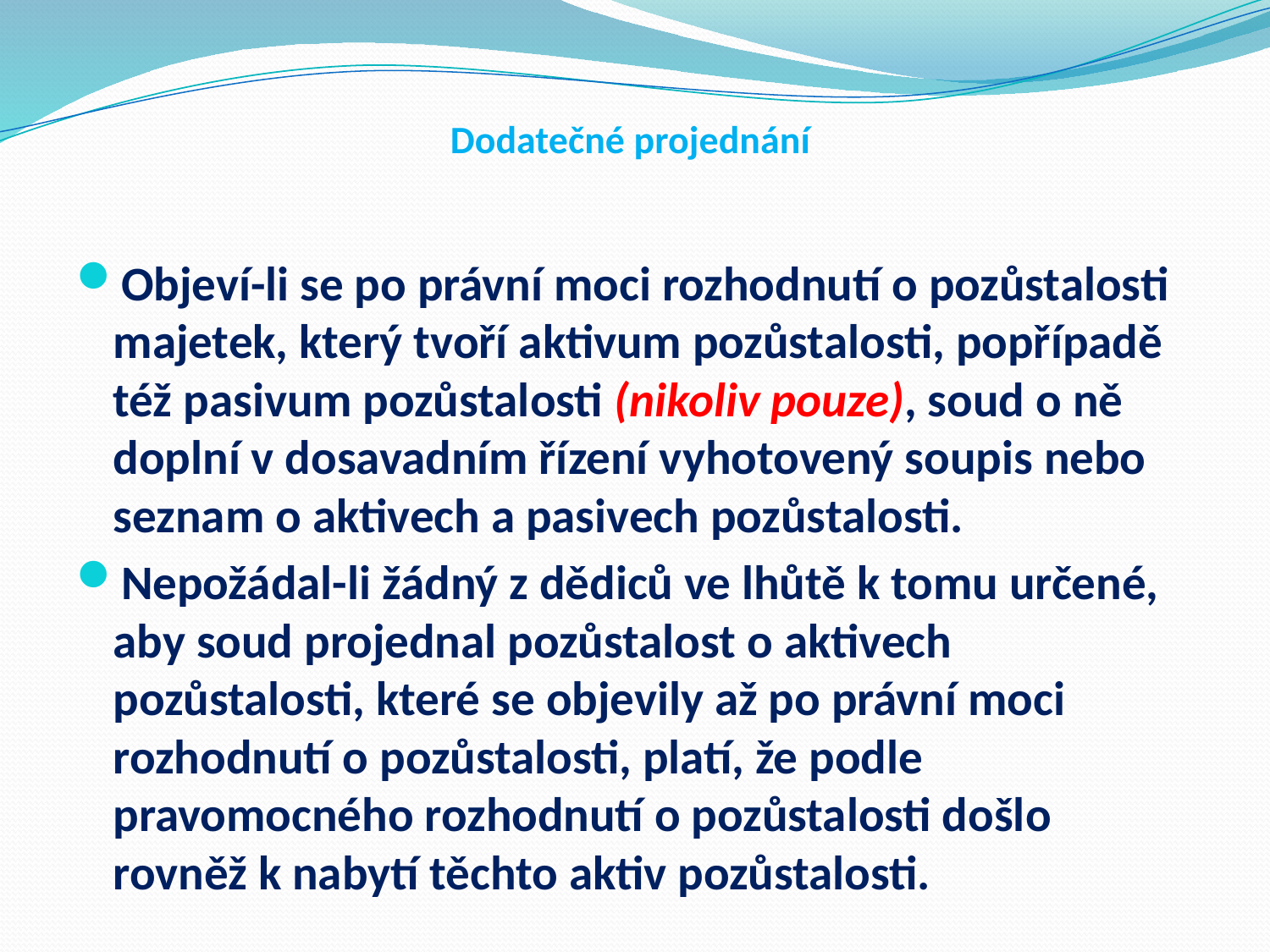

# Dodatečné projednání
Objeví-li se po právní moci rozhodnutí o pozůstalosti majetek, který tvoří aktivum pozůstalosti, popřípadě
též pasivum pozůstalosti (nikoliv pouze), soud o ně doplní v dosavadním řízení vyhotovený soupis nebo seznam o aktivech a pasivech pozůstalosti.
Nepožádal-li žádný z dědiců ve lhůtě k tomu určené,
aby soud projednal pozůstalost o aktivech pozůstalosti, které se objevily až po právní moci rozhodnutí o pozůstalosti, platí, že podle pravomocného rozhodnutí o pozůstalosti došlo rovněž k nabytí těchto aktiv pozůstalosti.